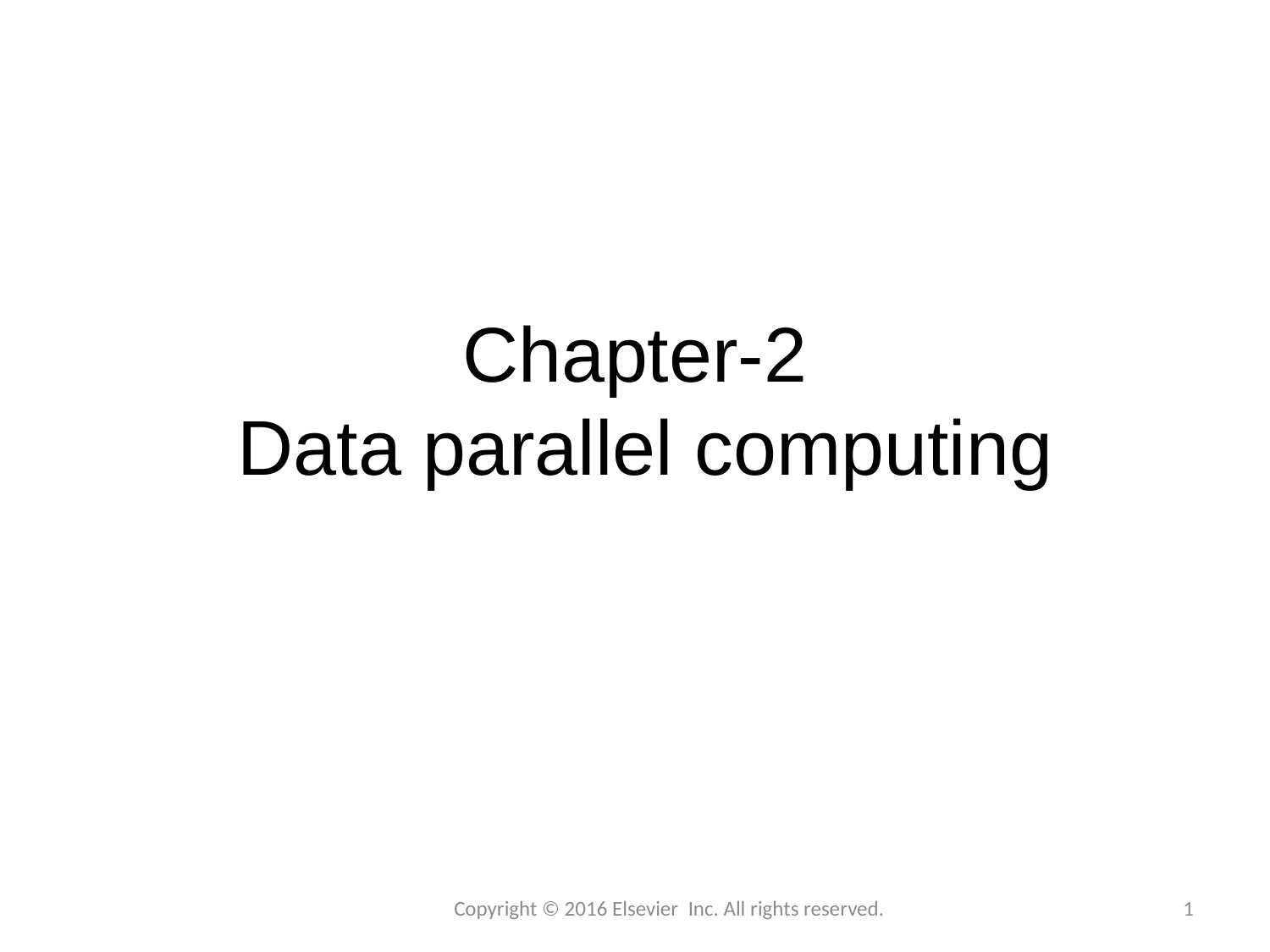

# Chapter-2 Data parallel computing
Copyright © 2016 Elsevier  Inc. All rights reserved.
1